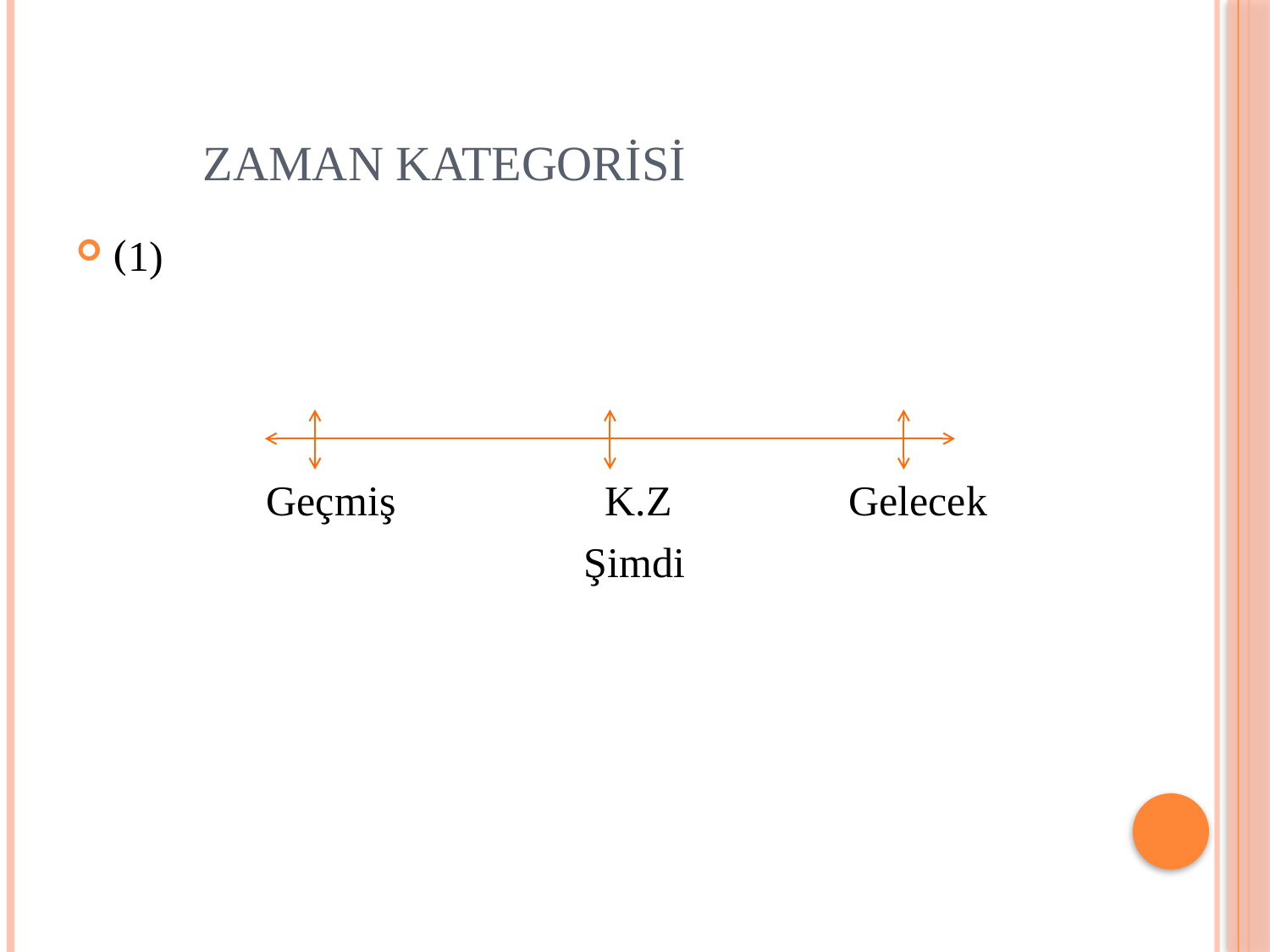

# Zaman kategorisi
(1)

	      Geçmiş		  K.Z	   	 Gelecek
				Şimdi